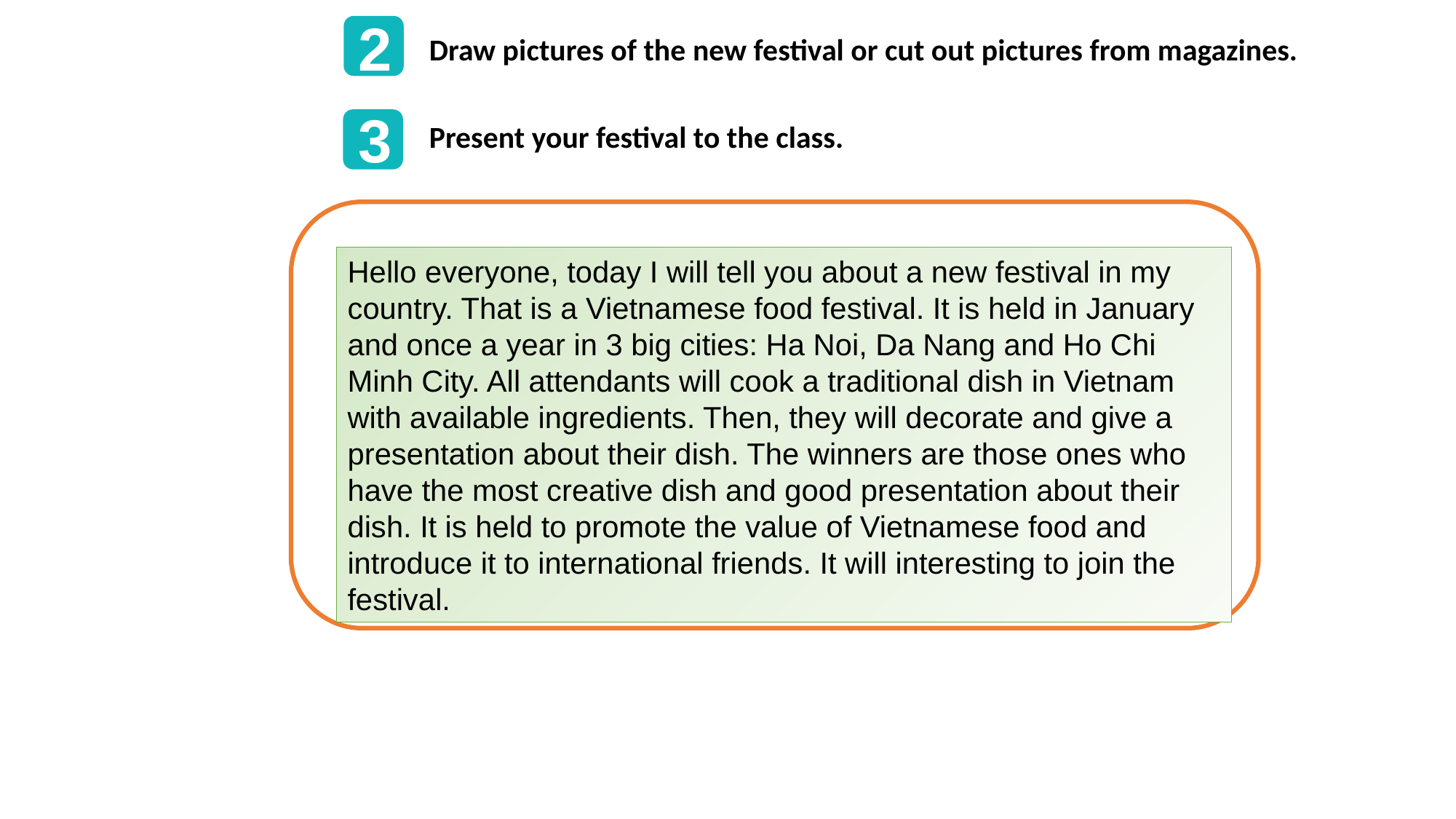

2

Draw pictures of the new festival or cut out pictures from magazines.

Present your festival to the class.
3

Hello everyone, today I will tell you about a new festival in my country. That is a Vietnamese food festival. It is held in January and once a year in 3 big cities: Ha Noi, Da Nang and Ho Chi Minh City. All attendants will cook a traditional dish in Vietnam with available ingredients. Then, they will decorate and give a presentation about their dish. The winners are those ones who have the most creative dish and good presentation about their dish. It is held to promote the value of Vietnamese food and introduce it to international friends. It will interesting to join the festival.